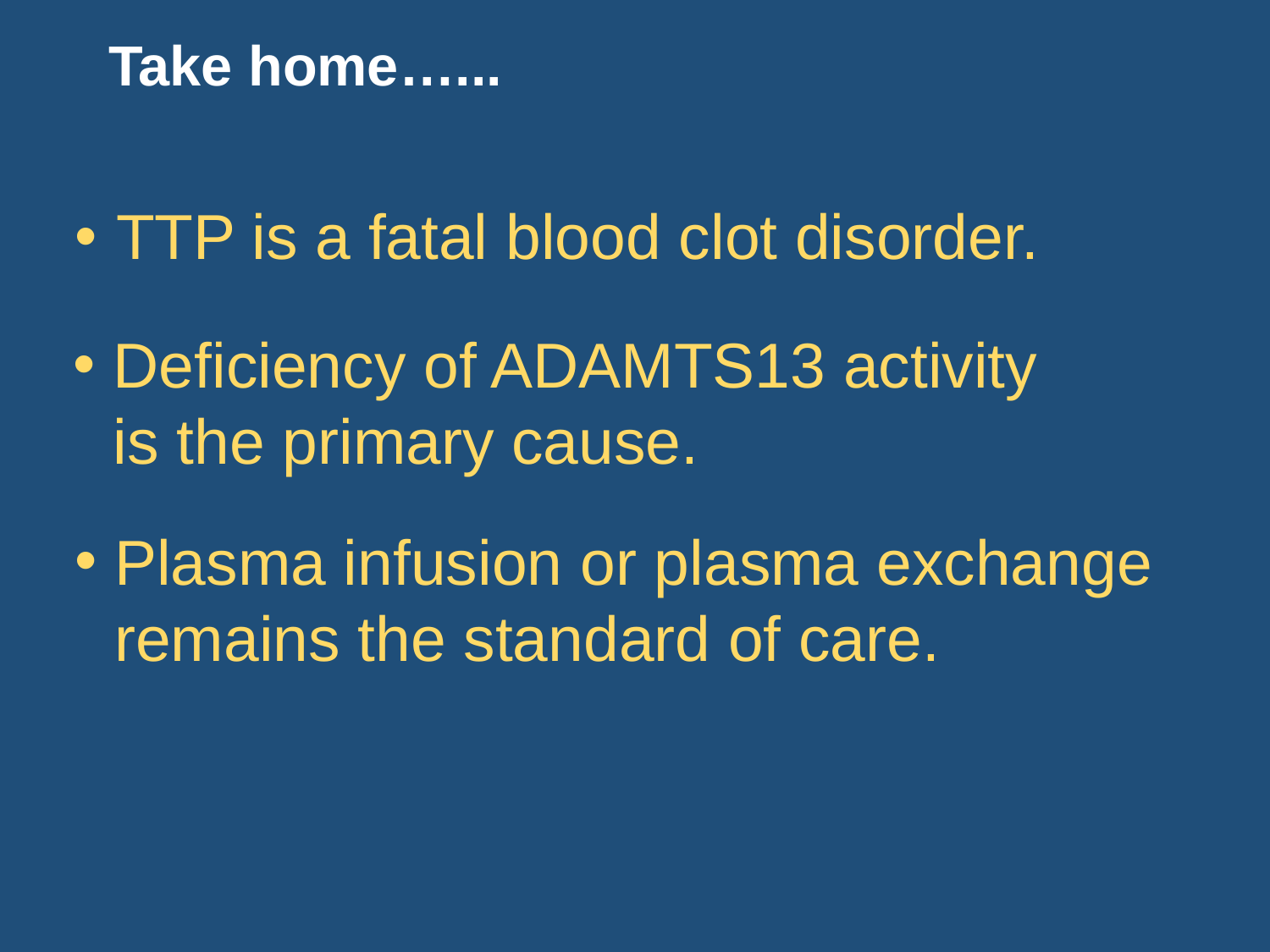

# Take home…...
 TTP is a fatal blood clot disorder.
Deficiency of ADAMTS13 activity is the primary cause.
Plasma infusion or plasma exchange remains the standard of care.